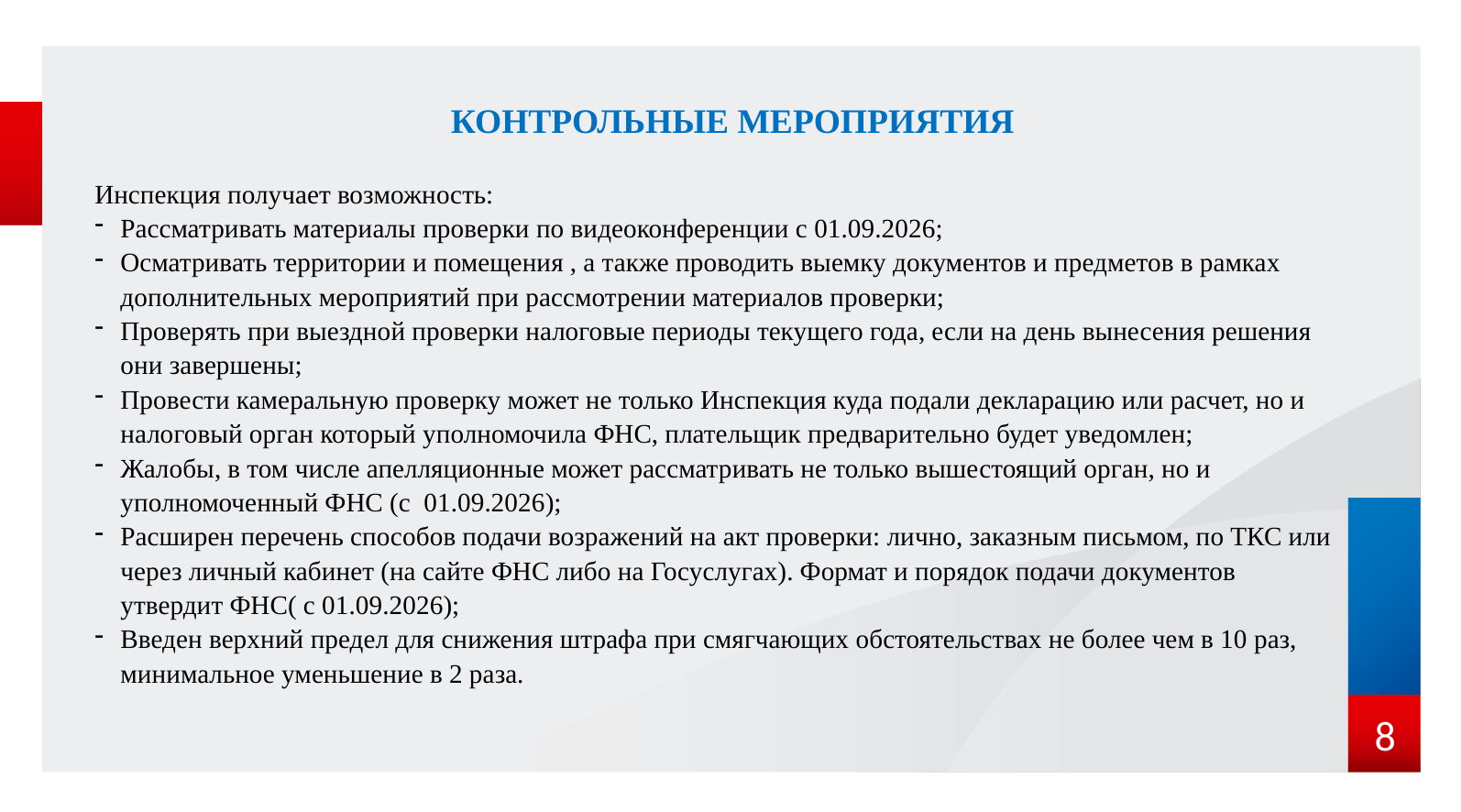

КОНТРОЛЬНЫЕ МЕРОПРИЯТИЯ
Инспекция получает возможность:
Рассматривать материалы проверки по видеоконференции с 01.09.2026;
Осматривать территории и помещения , а также проводить выемку документов и предметов в рамках дополнительных мероприятий при рассмотрении материалов проверки;
Проверять при выездной проверки налоговые периоды текущего года, если на день вынесения решения они завершены;
Провести камеральную проверку может не только Инспекция куда подали декларацию или расчет, но и налоговый орган который уполномочила ФНС, плательщик предварительно будет уведомлен;
Жалобы, в том числе апелляционные может рассматривать не только вышестоящий орган, но и уполномоченный ФНС (с  01.09.2026);
Расширен перечень способов подачи возражений на акт проверки: лично, заказным письмом, по ТКС или через личный кабинет (на сайте ФНС либо на Госуслугах). Формат и порядок подачи документов утвердит ФНС( с 01.09.2026);
Введен верхний предел для снижения штрафа при смягчающих обстоятельствах не более чем в 10 раз, минимальное уменьшение в 2 раза.

8